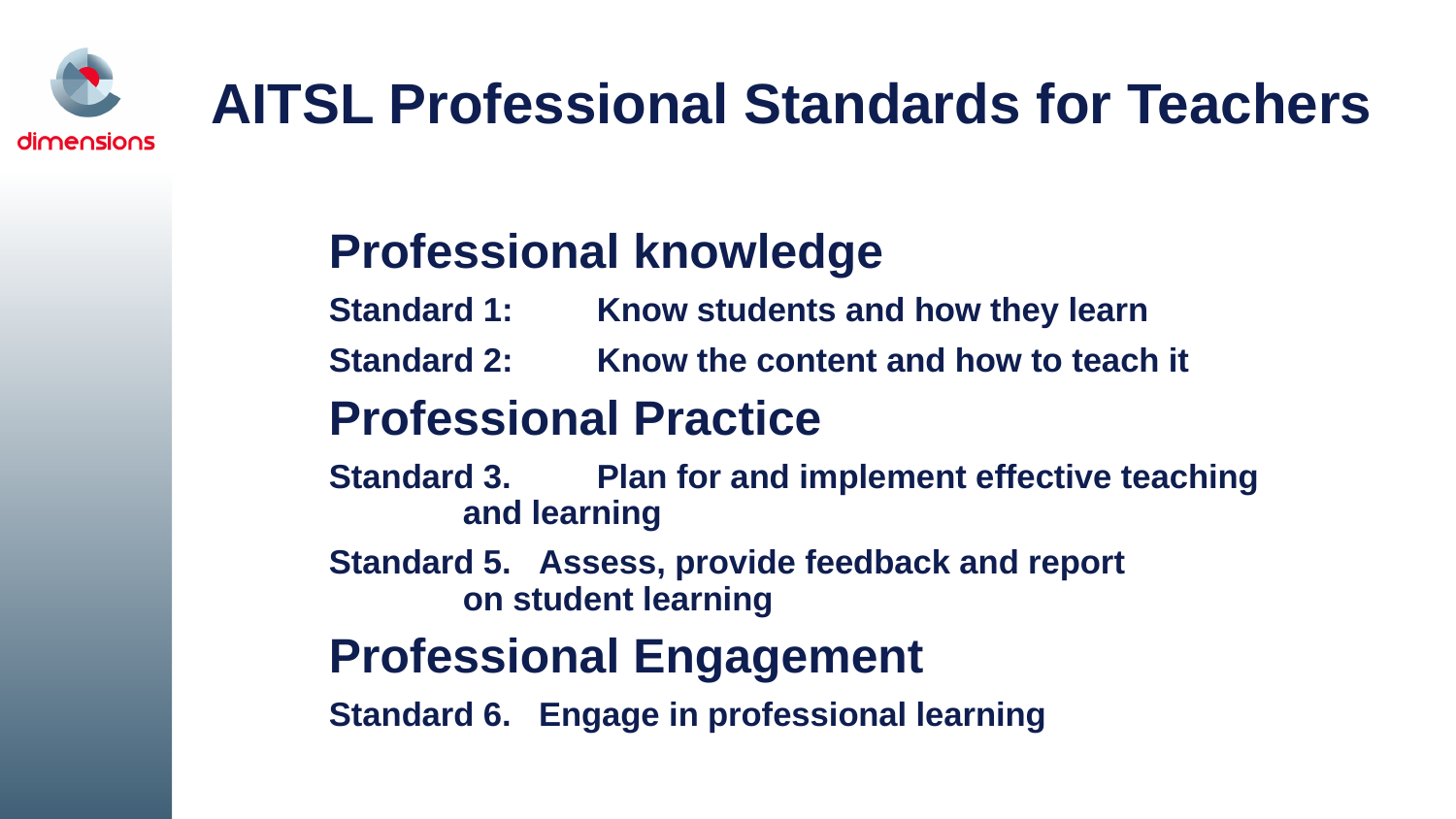

AITSL Professional Standards for Teachers
Professional knowledge
Standard 1: 	Know students and how they learn
Standard 2: 	Know the content and how to teach it
Professional Practice
Standard 3. 	Plan for and implement effective teaching
		and learning
Standard 5.   Assess, provide feedback and report
		on student learning
Professional Engagement
Standard 6.   Engage in professional learning